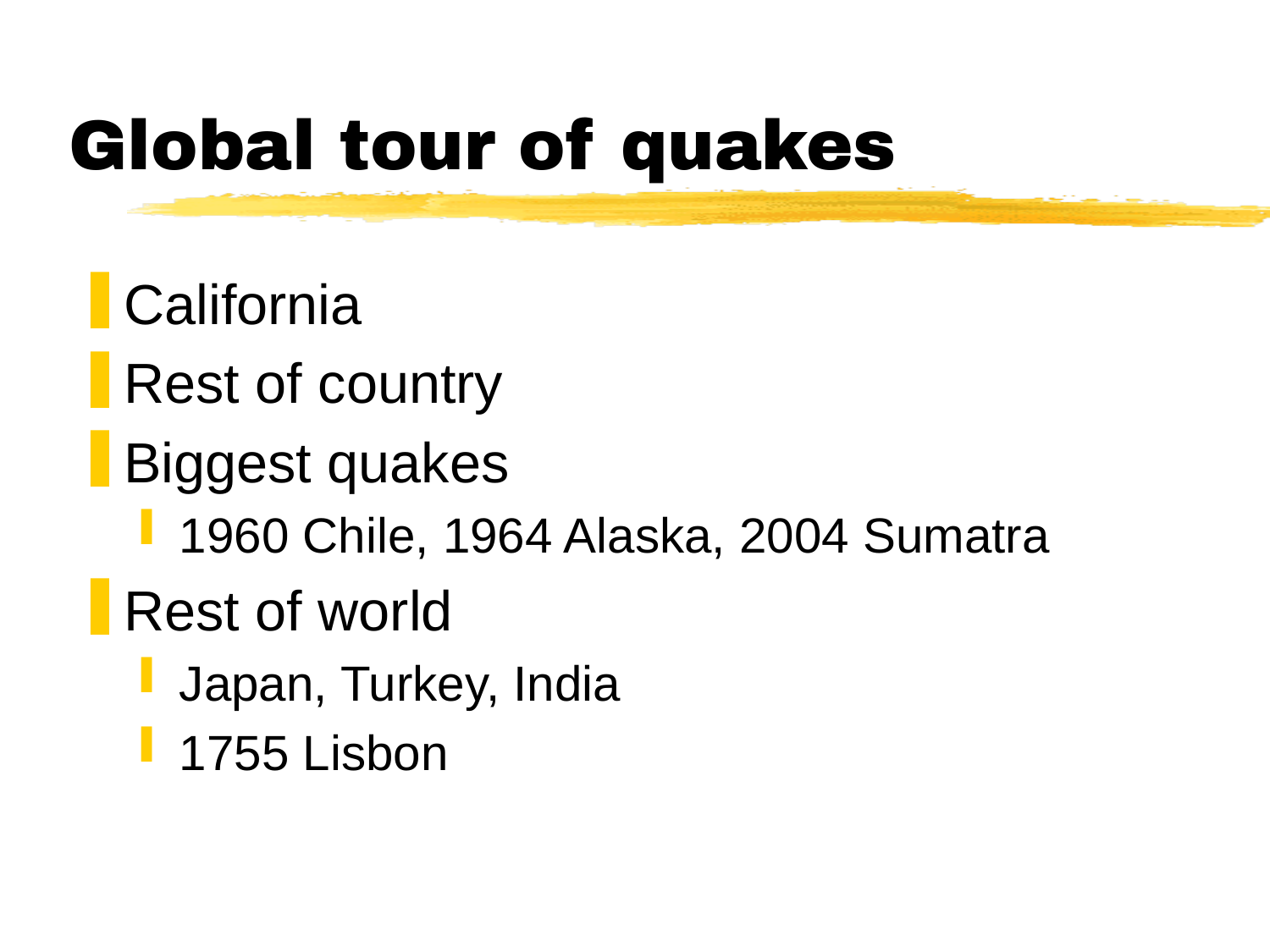

# Global tour of quakes
California
Rest of country
Biggest quakes
1960 Chile, 1964 Alaska, 2004 Sumatra
Rest of world
Japan, Turkey, India
1755 Lisbon